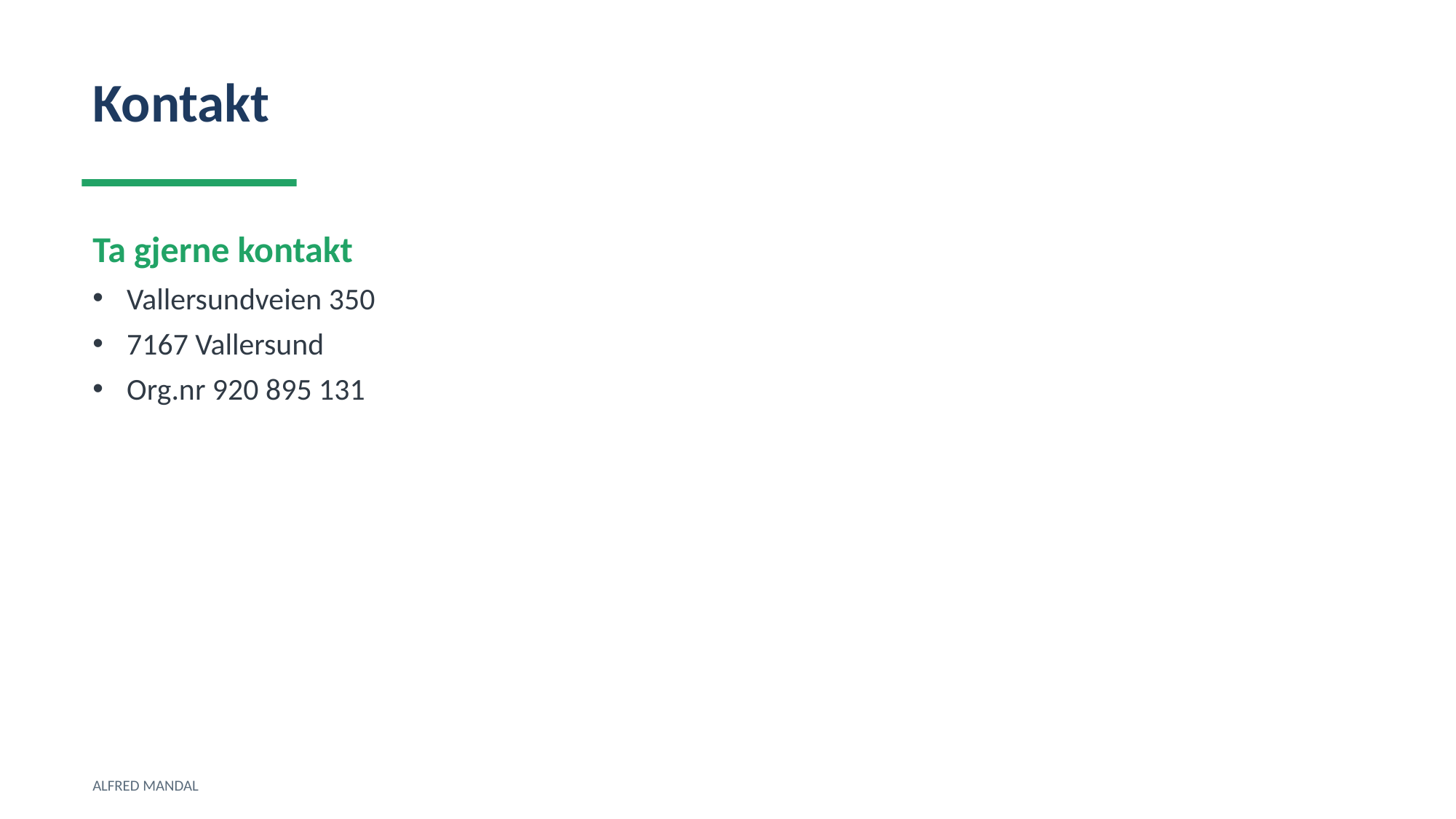

Kontakt

Ta gjerne kontakt
Vallersundveien 350
7167 Vallersund
Org.nr 920 895 131
ALFRED MANDAL